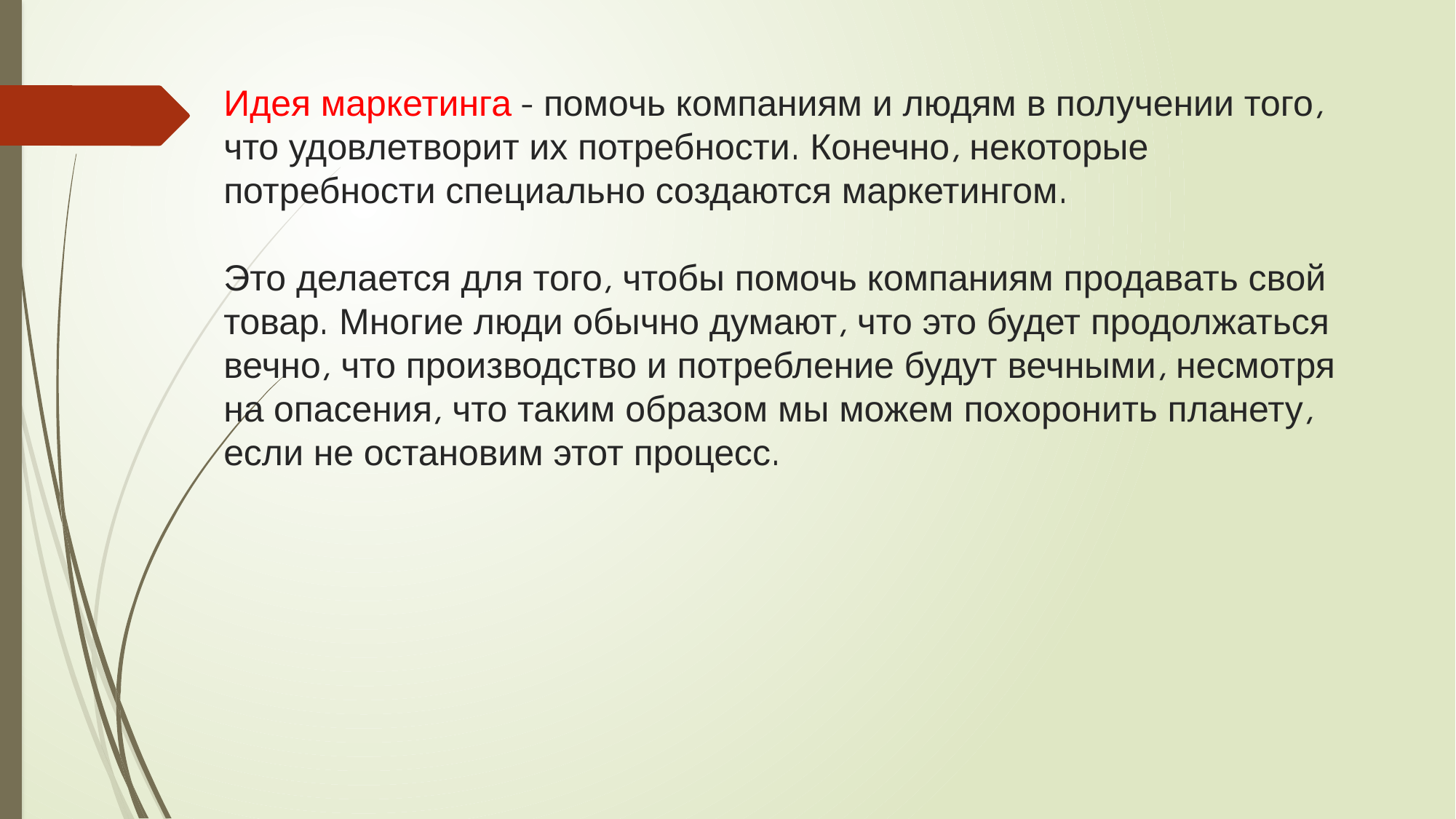

# Идея маркетинга - помочь компаниям и людям в получении того, что удовлетворит их потребности. Конечно, некоторые потребности специально создаются маркетингом. Это делается для того, чтобы помочь компаниям продавать свой товар. Многие люди обычно думают, что это будет продолжаться вечно, что производство и потребление будут вечными, несмотря на опасения, что таким образом мы можем похоронить планету, если не остановим этот процесс.